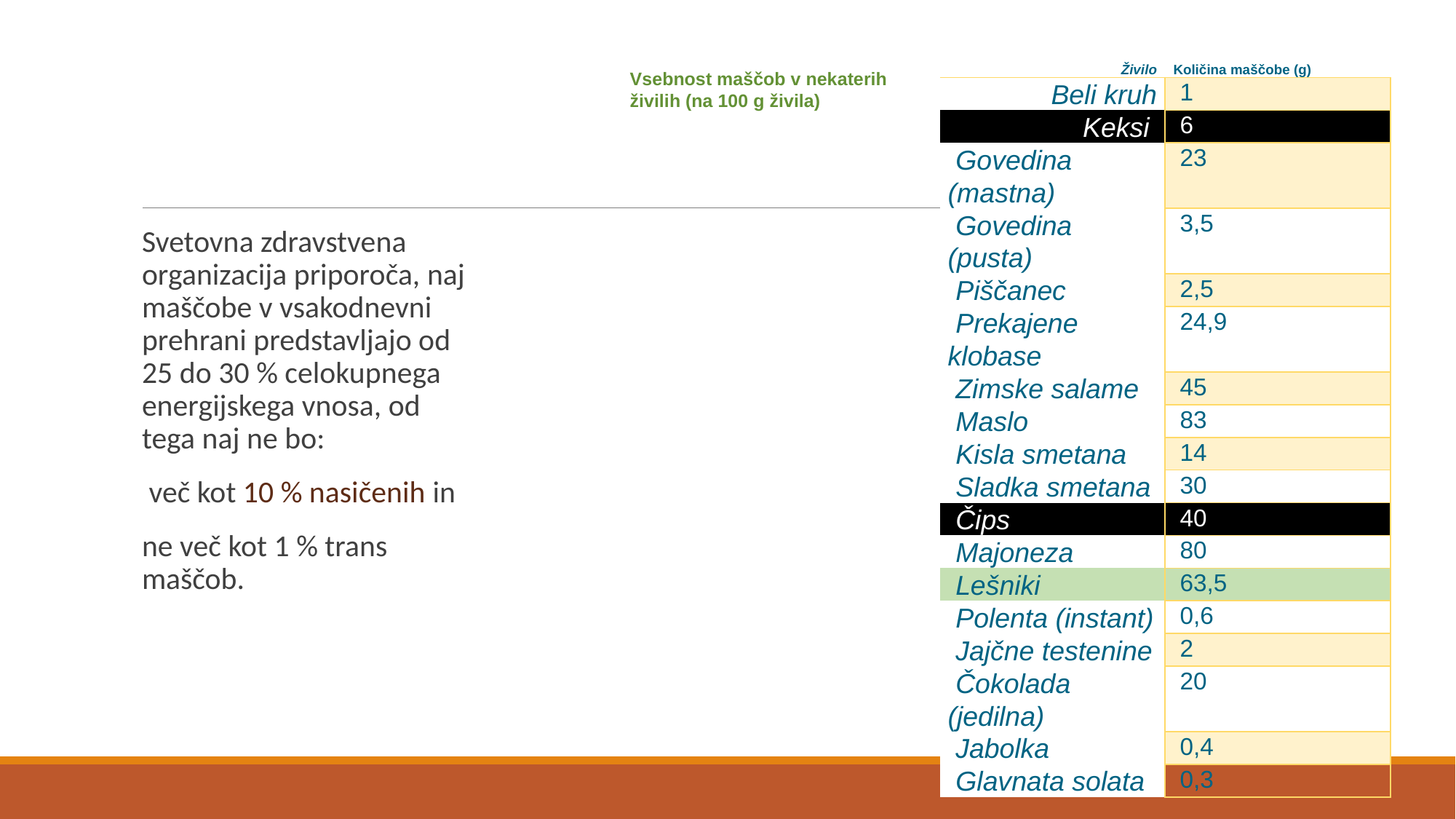

Vsebnost maščob v nekaterih živilih (na 100 g živila)

| Živilo | Količina maščobe (g) |
| --- | --- |
| Beli kruh | 1 |
| Keksi | 6 |
| Govedina (mastna) | 23 |
| Govedina (pusta) | 3,5 |
| Piščanec | 2,5 |
| Prekajene klobase | 24,9 |
| Zimske salame | 45 |
| Maslo | 83 |
| Kisla smetana | 14 |
| Sladka smetana | 30 |
| Čips | 40 |
| Majoneza | 80 |
| Lešniki | 63,5 |
| Polenta (instant) | 0,6 |
| Jajčne testenine | 2 |
| Čokolada (jedilna) | 20 |
| Jabolka | 0,4 |
| Glavnata solata | 0,3 |
Svetovna zdravstvena organizacija priporoča, naj maščobe v vsakodnevni prehrani predstavljajo od 25 do 30 % celokupnega energijskega vnosa, od tega naj ne bo:
 več kot 10 % nasičenih in
ne več kot 1 % trans maščob.